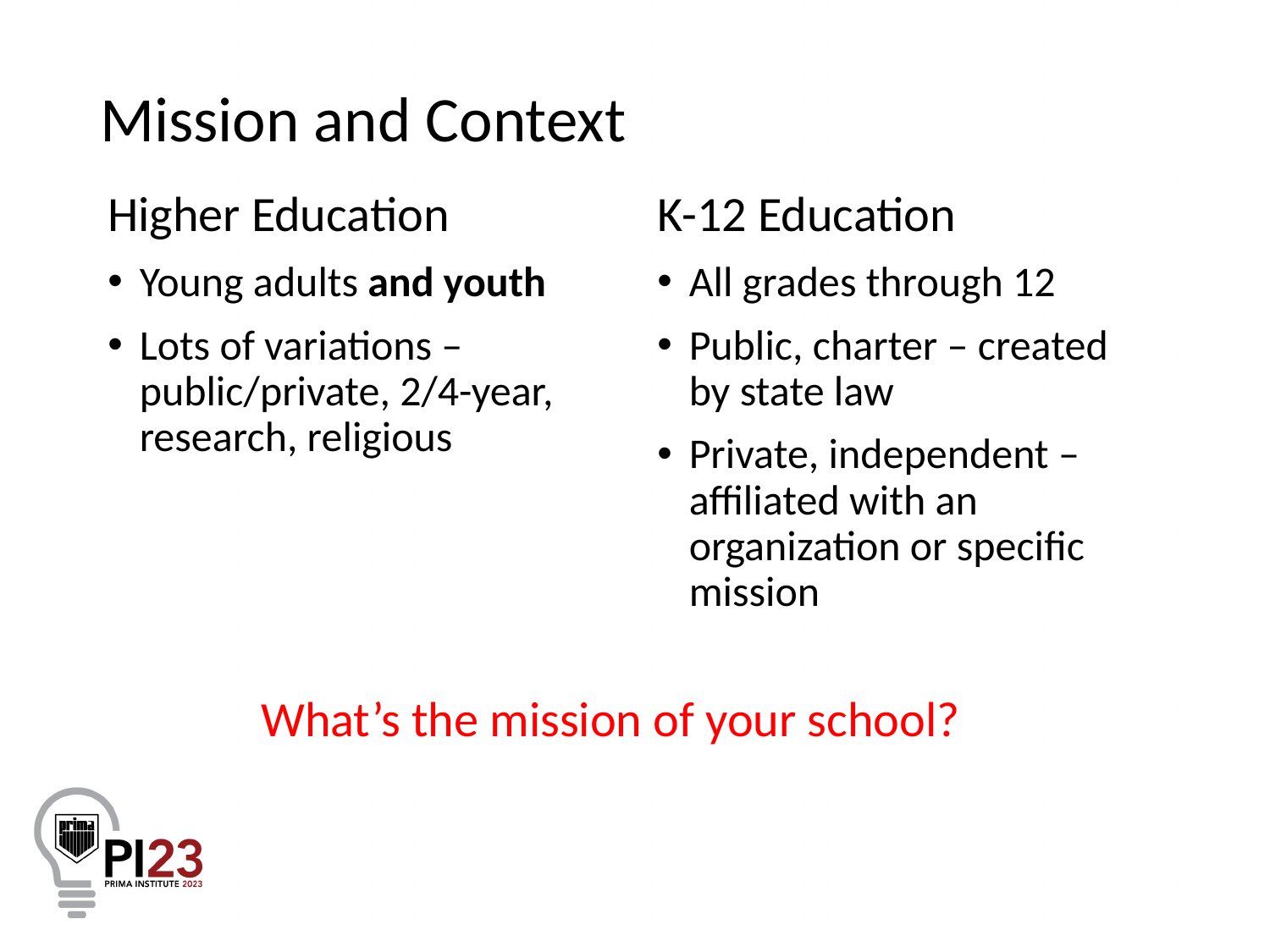

# Mission and Context
Higher Education
Young adults and youth
Lots of variations – public/private, 2/4-year, research, religious

K-12 Education
All grades through 12
Public, charter – created by state law
Private, independent – affiliated with an organization or specific mission
What’s the mission of your school?